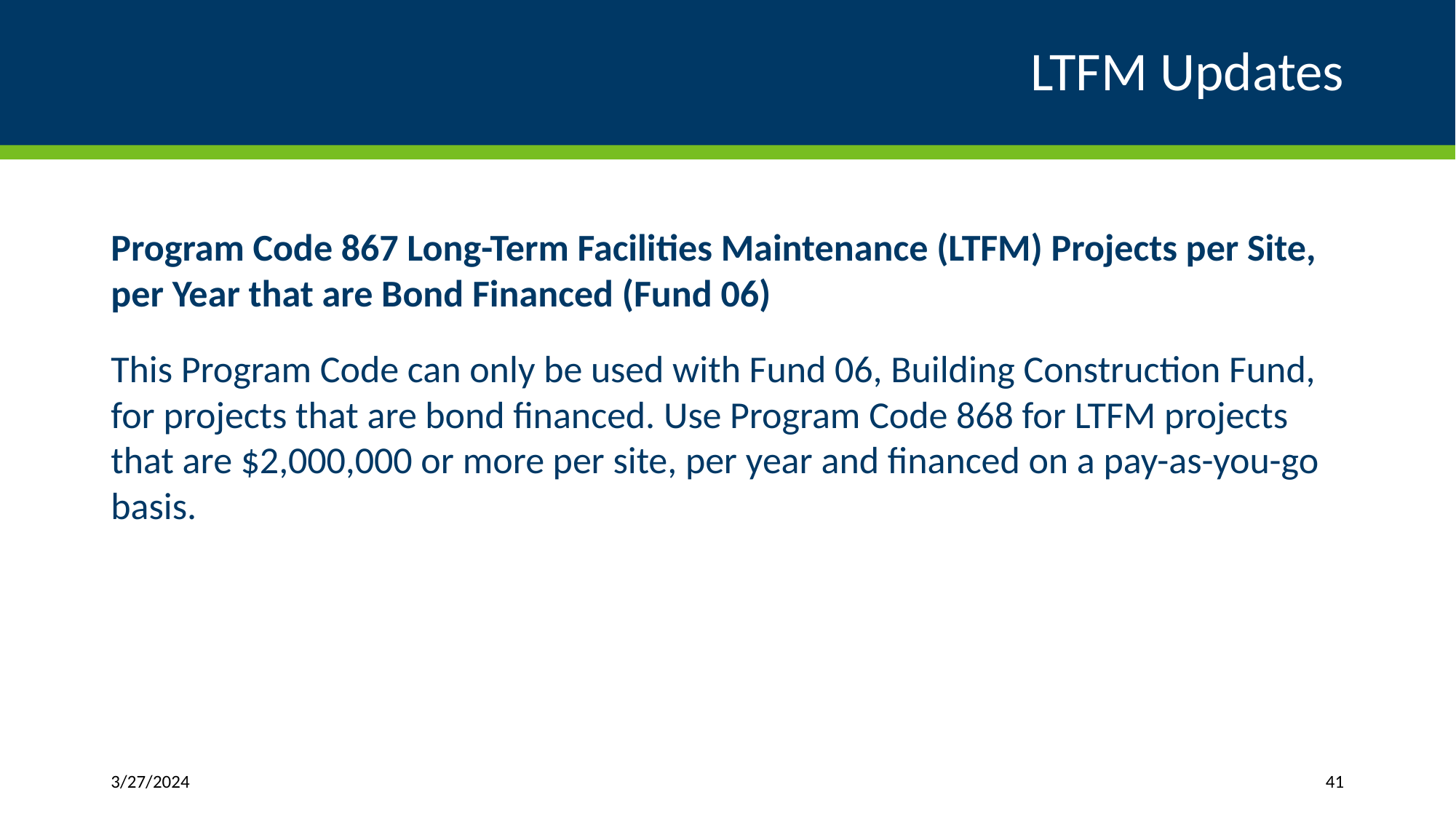

# LTFM Updates
Program Code 867 Long-Term Facilities Maintenance (LTFM) Projects per Site, per Year that are Bond Financed (Fund 06)
This Program Code can only be used with Fund 06, Building Construction Fund, for projects that are bond financed. Use Program Code 868 for LTFM projects that are $2,000,000 or more per site, per year and financed on a pay-as-you-go basis.

3/27/2024

41